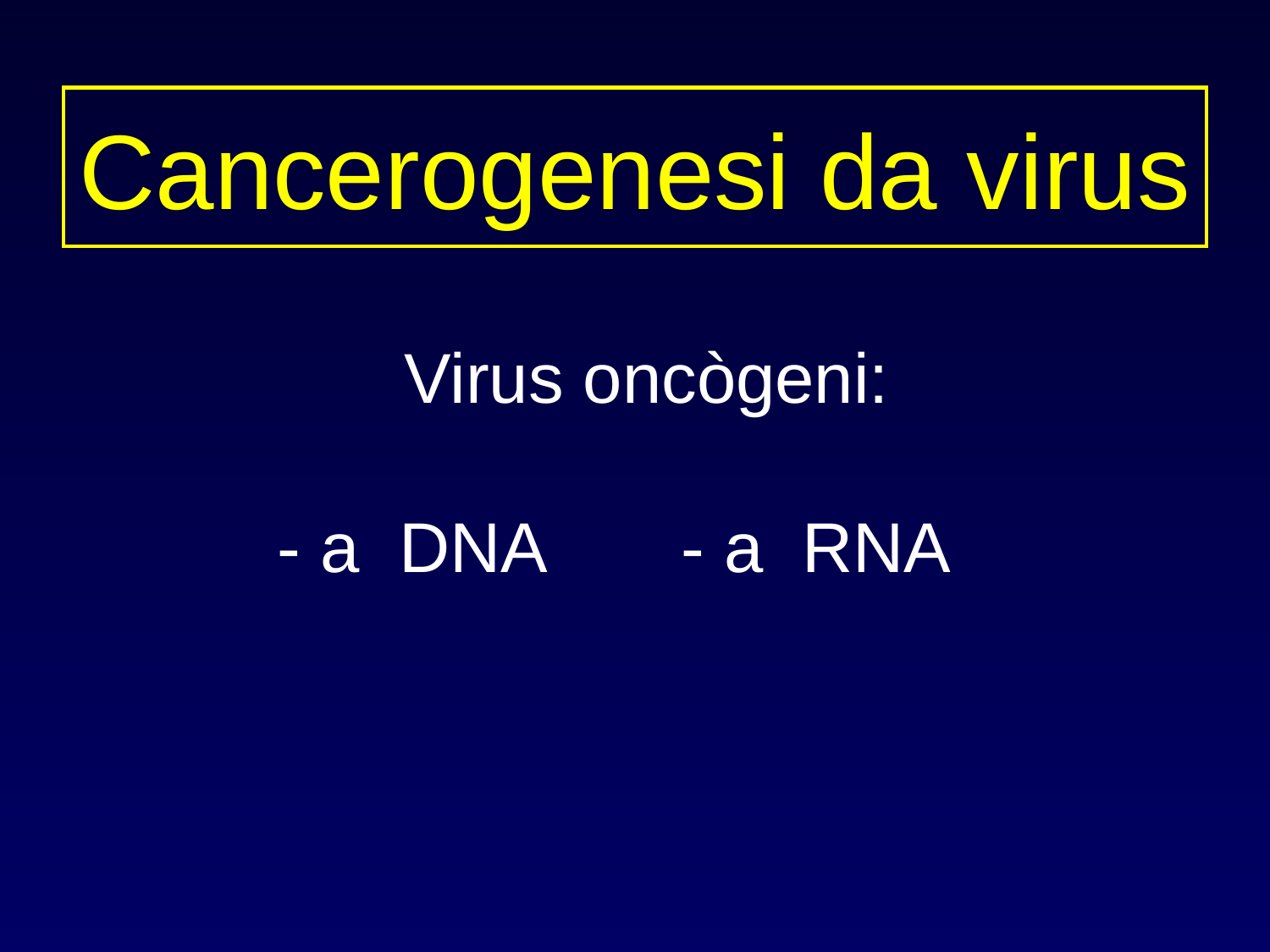

# Cancerogenesi da virus
	Virus oncògeni:

- a  DNA       - a  RNA